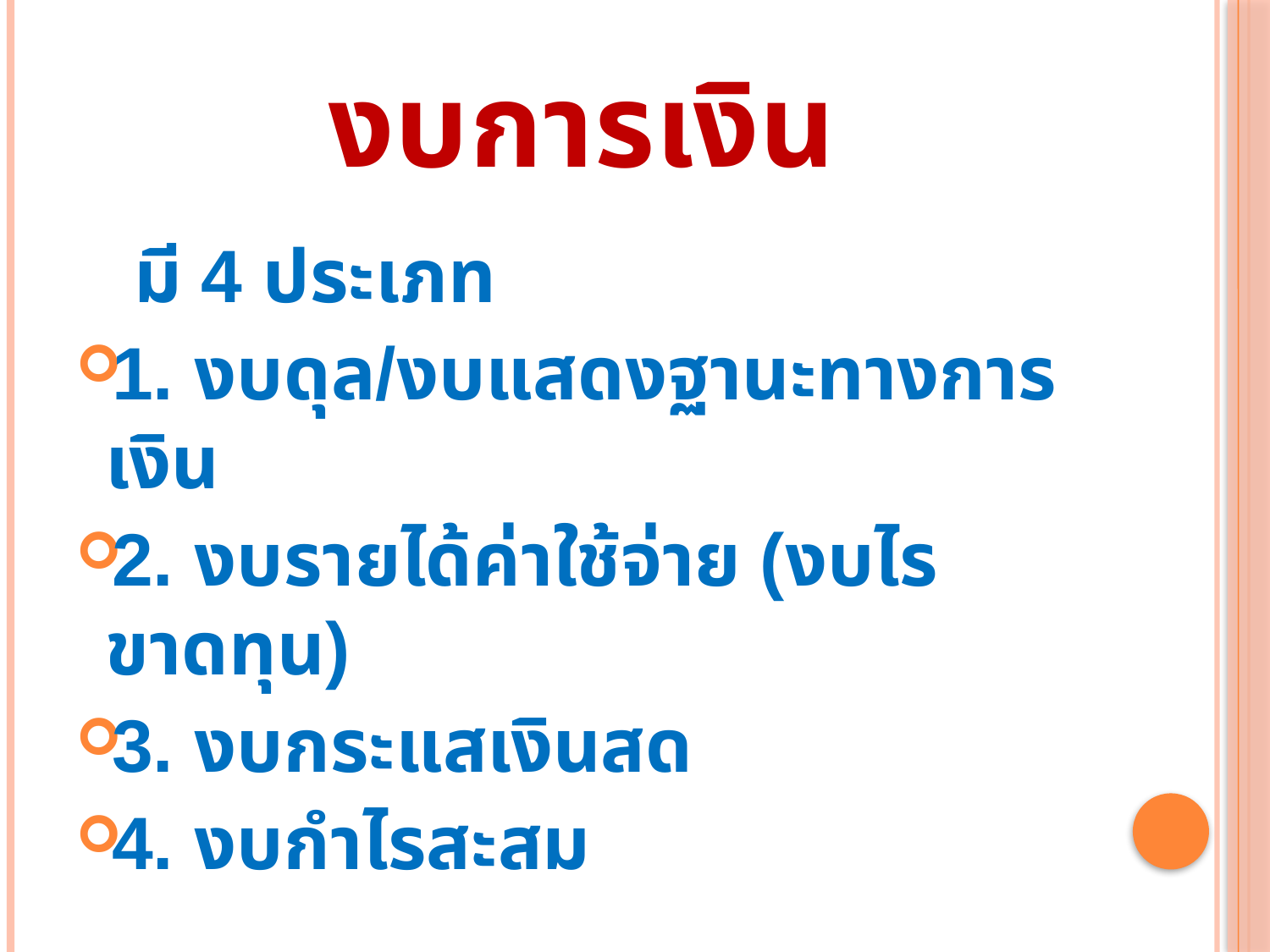

# งบการเงิน
   มี 4 ประเภท
1. งบดุล/งบแสดงฐานะทางการเงิน
2. งบรายได้ค่าใช้จ่าย (งบไรขาดทุน)
3. งบกระแสเงินสด
4. งบกำไรสะสม